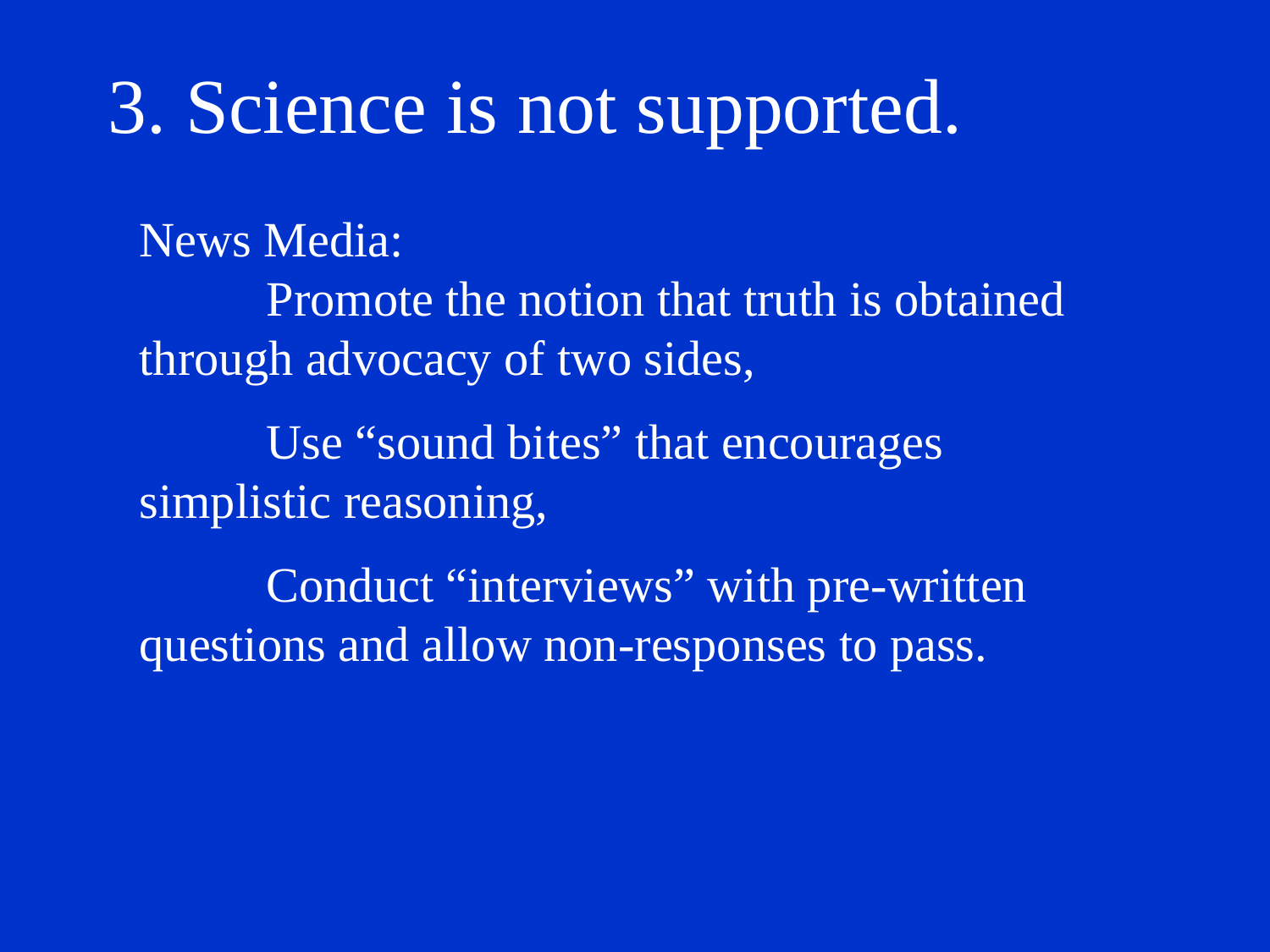

# 3. Science is not supported.
News Media:
	Promote the notion that truth is obtained through advocacy of two sides,
	Use “sound bites” that encourages simplistic reasoning,
	Conduct “interviews” with pre-written questions and allow non-responses to pass.